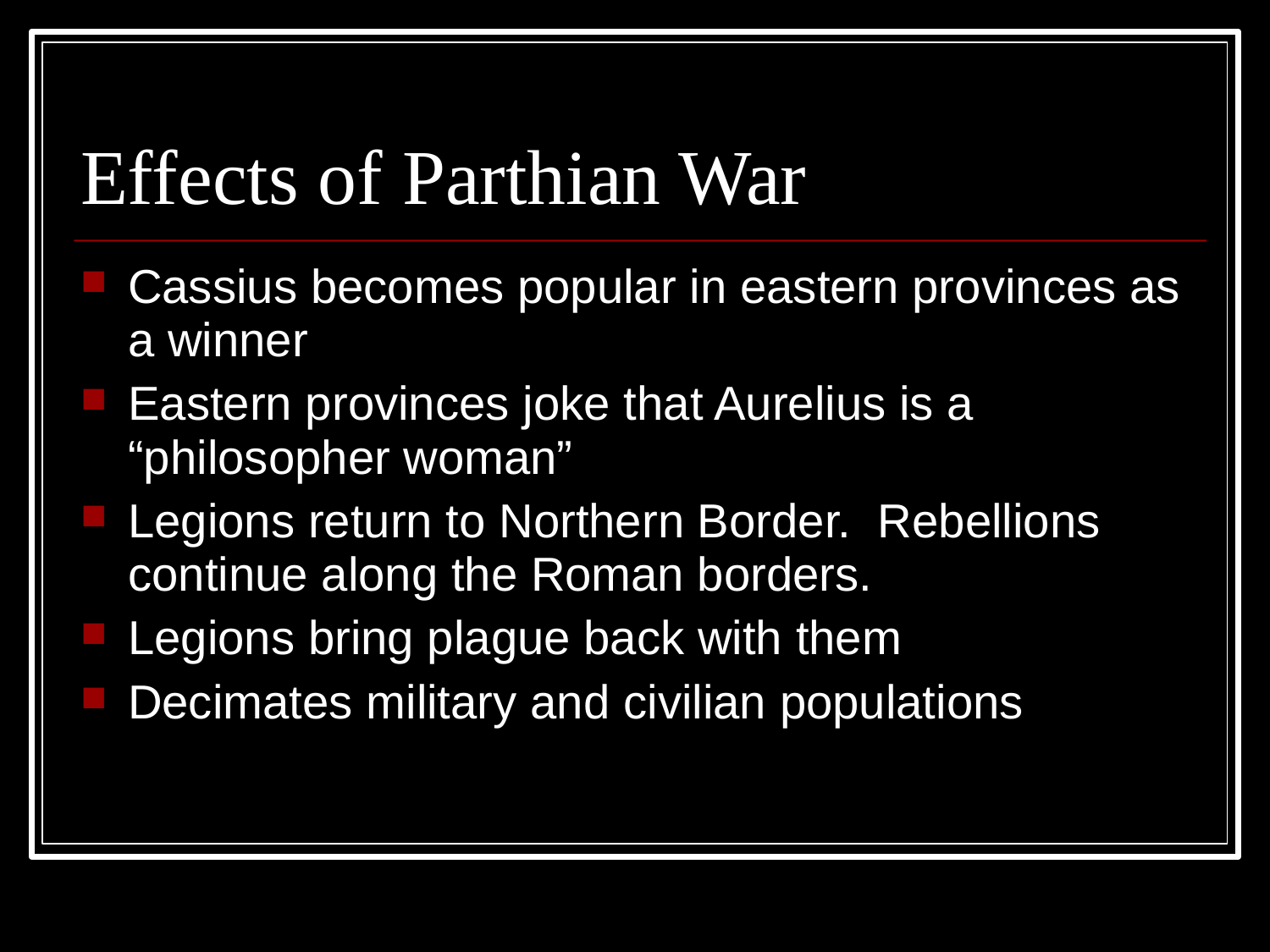

Effects of Parthian War
Cassius becomes popular in eastern provinces as a winner
Eastern provinces joke that Aurelius is a “philosopher woman”
Legions return to Northern Border.  Rebellions continue along the Roman borders.
Legions bring plague back with them
Decimates military and civilian populations